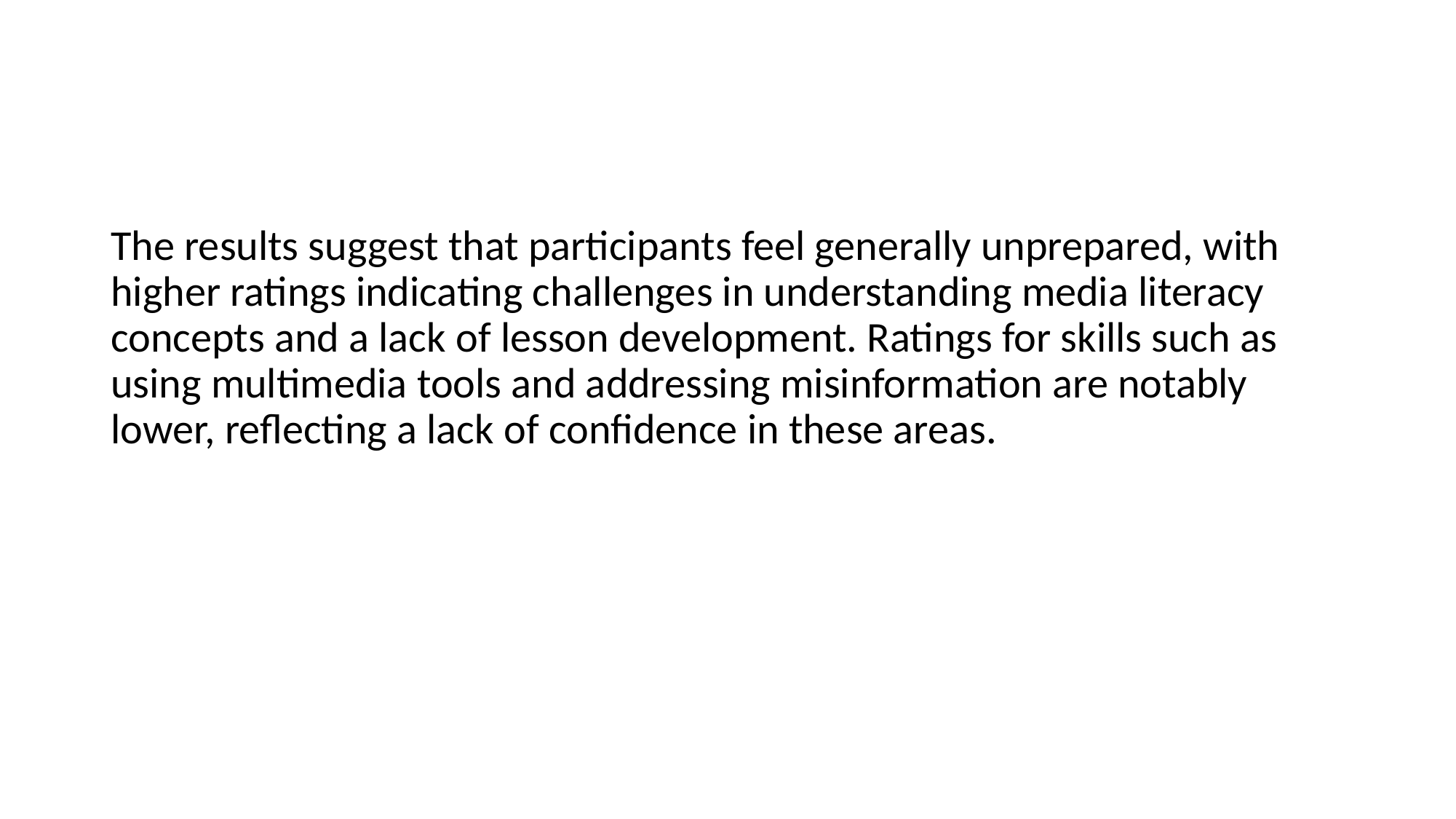

#
The results suggest that participants feel generally unprepared, with higher ratings indicating challenges in understanding media literacy concepts and a lack of lesson development. Ratings for skills such as using multimedia tools and addressing misinformation are notably lower, reflecting a lack of confidence in these areas.